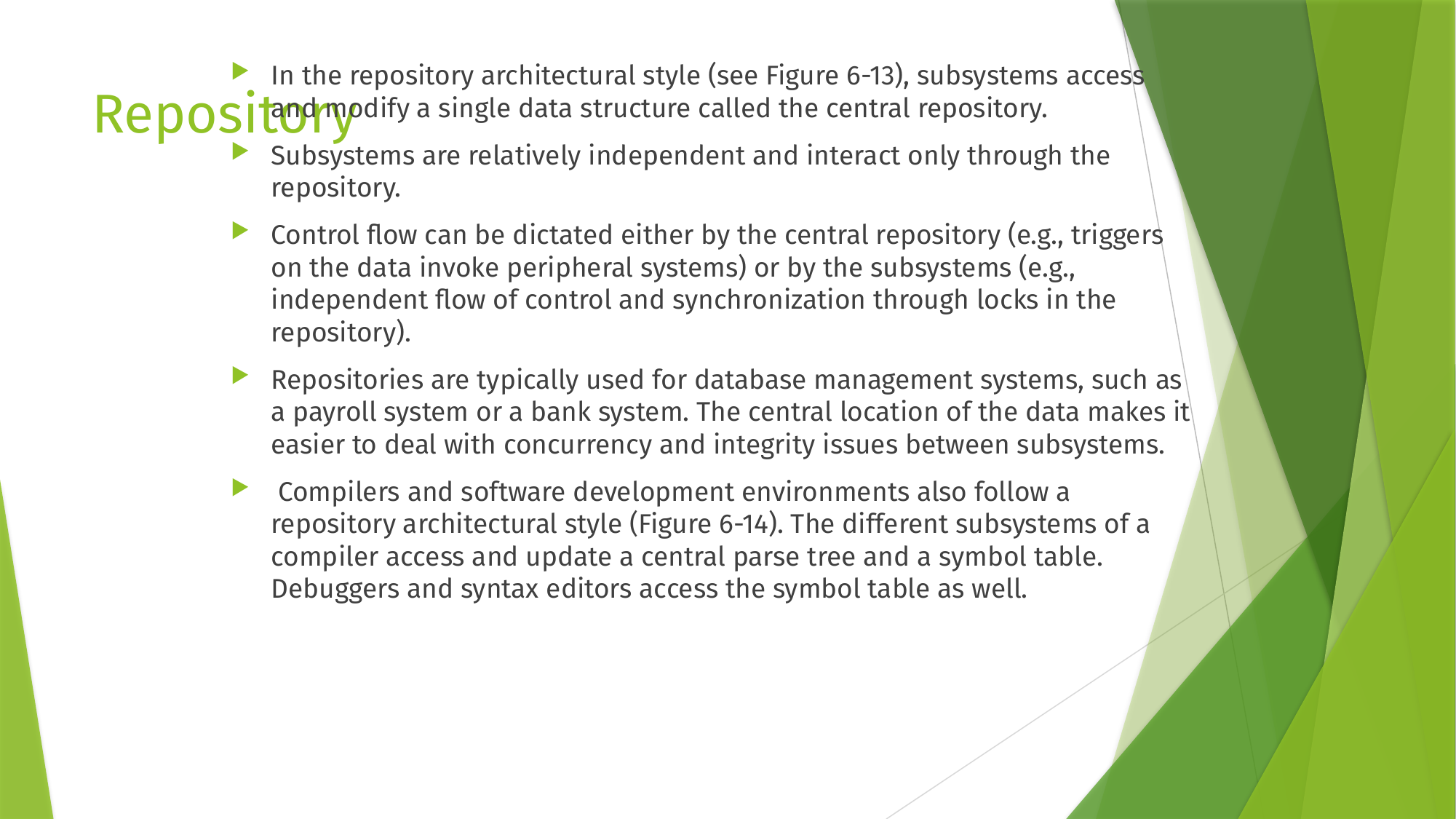

In the repository architectural style (see Figure 6-13), subsystems access and modify a single data structure called the central repository.
Subsystems are relatively independent and interact only through the repository.
Control flow can be dictated either by the central repository (e.g., triggers on the data invoke peripheral systems) or by the subsystems (e.g., independent flow of control and synchronization through locks in the repository).
Repositories are typically used for database management systems, such as a payroll system or a bank system. The central location of the data makes it easier to deal with concurrency and integrity issues between subsystems.
 Compilers and software development environments also follow a repository architectural style (Figure 6-14). The different subsystems of a compiler access and update a central parse tree and a symbol table. Debuggers and syntax editors access the symbol table as well.

# Repository